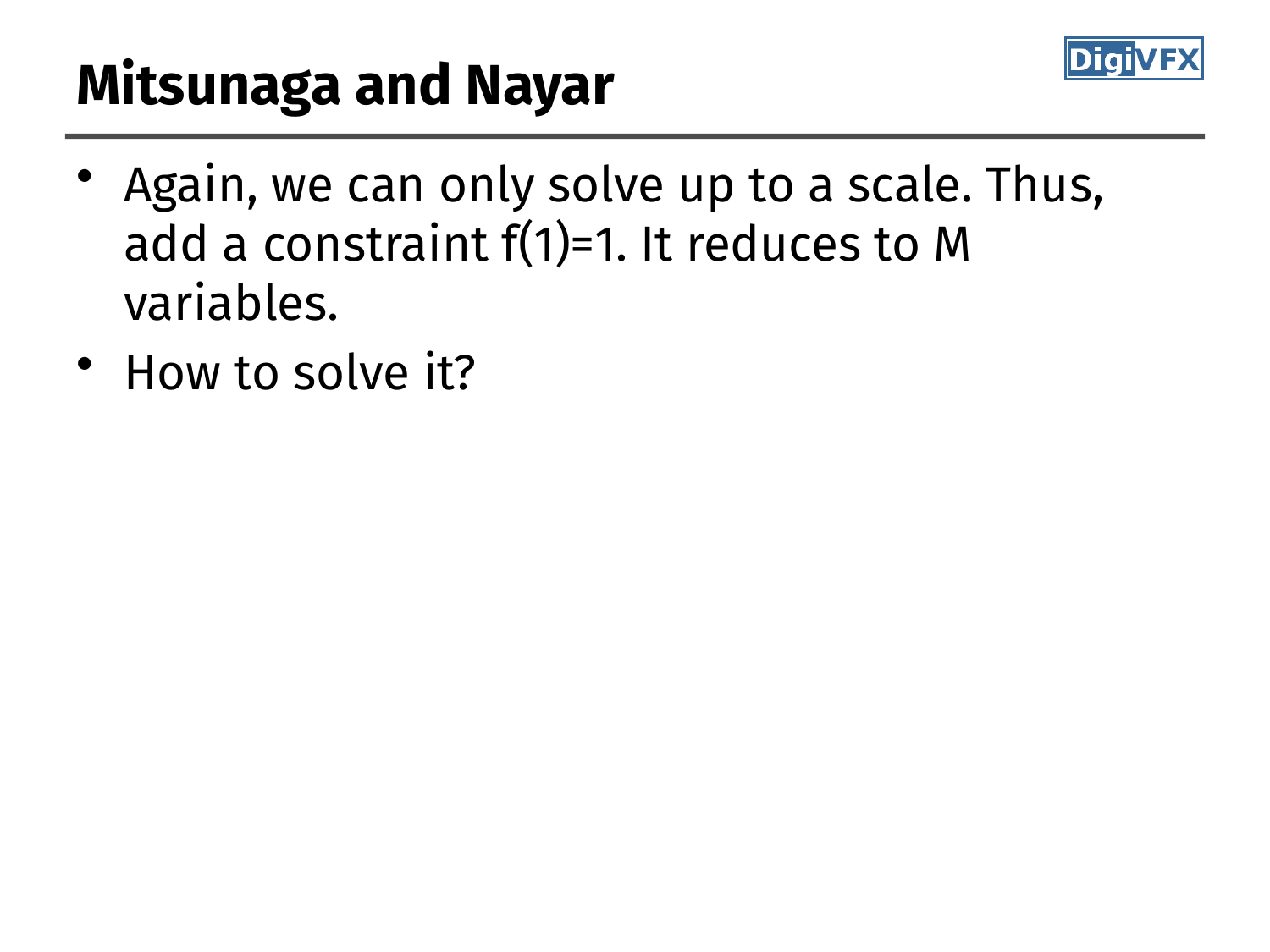

# Mitsunaga and Nayar
Again, we can only solve up to a scale. Thus, add a constraint f(1)=1. It reduces to M variables.
How to solve it?